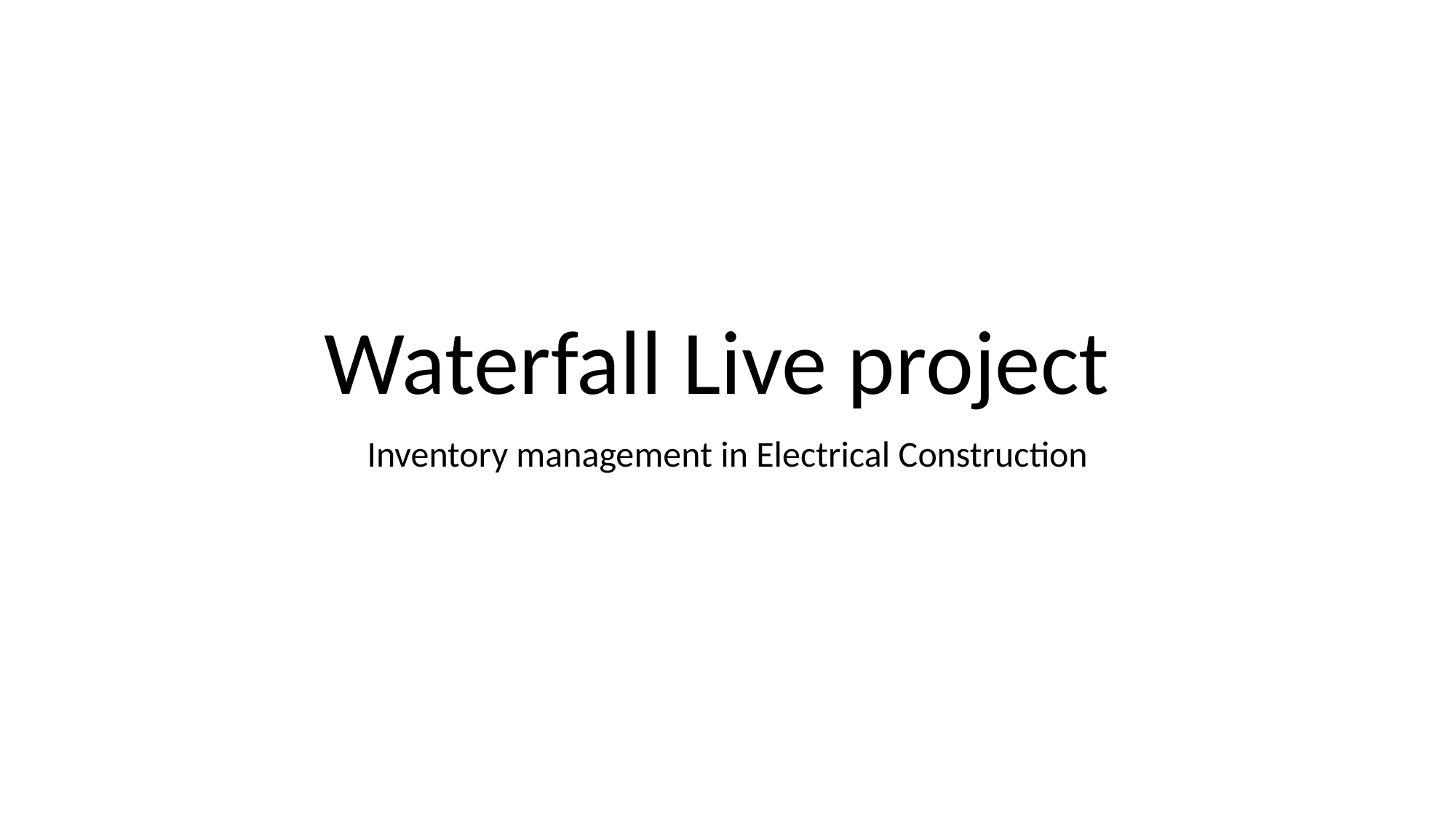

# Waterfall Live project
Inventory management in Electrical Construction